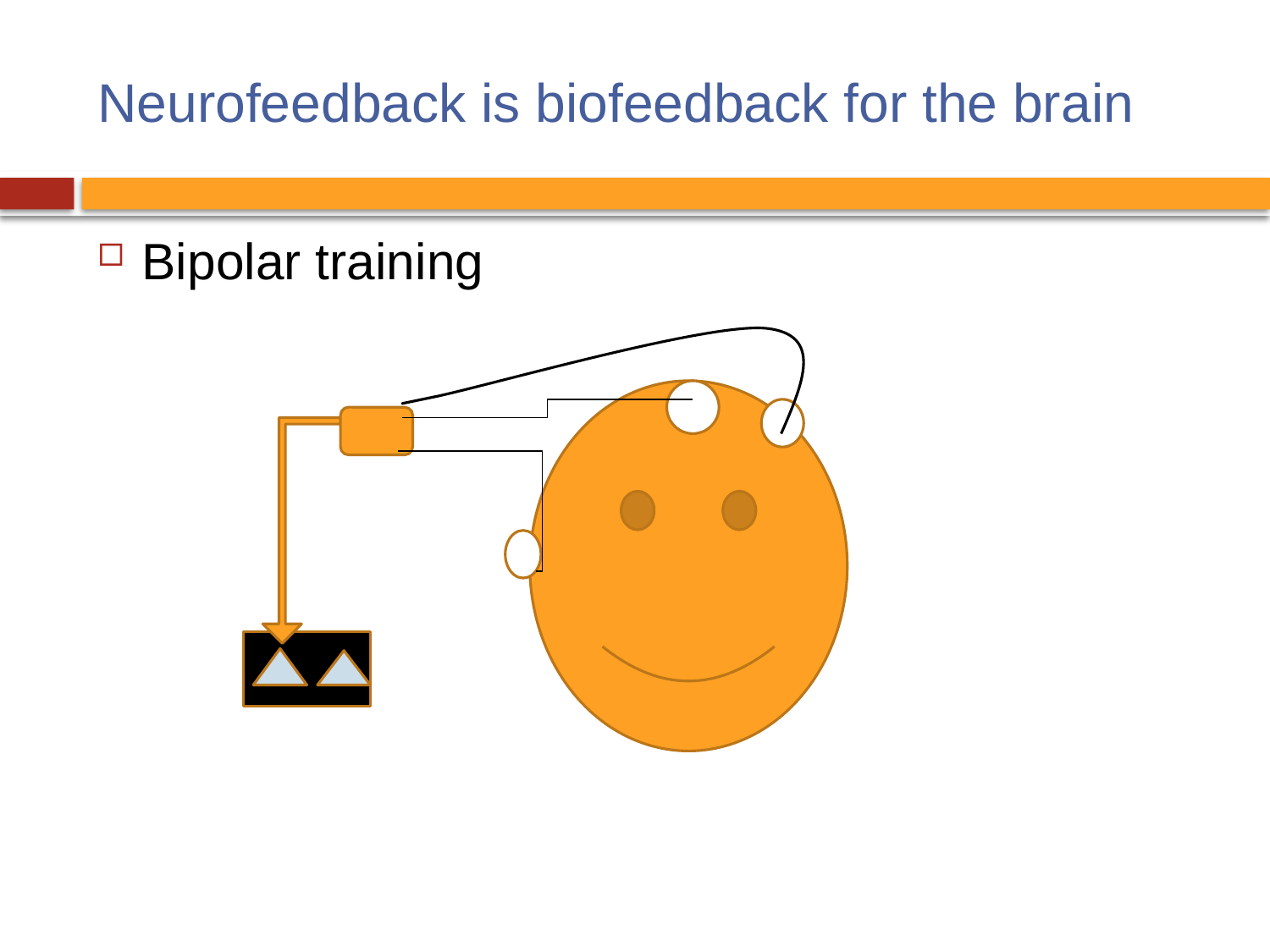

# Neurofeedback is biofeedback for the brain
Bipolar training